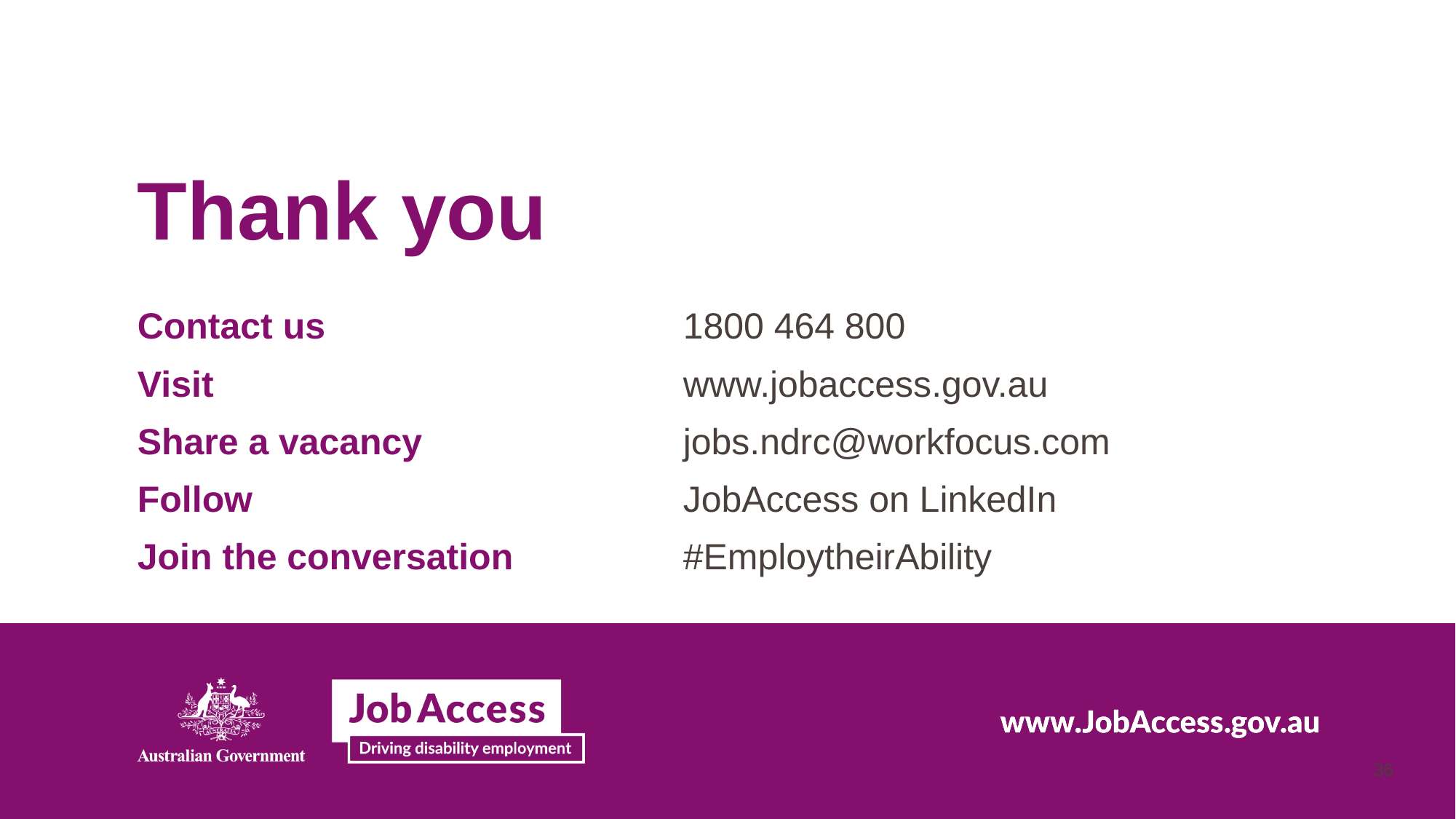

# Thank you
Contact us				1800 464 800
Visit					www.jobaccess.gov.au
Share a vacancy 			jobs.ndrc@workfocus.com
Follow				JobAccess on LinkedIn
Join the conversation		#EmploytheirAbility
36